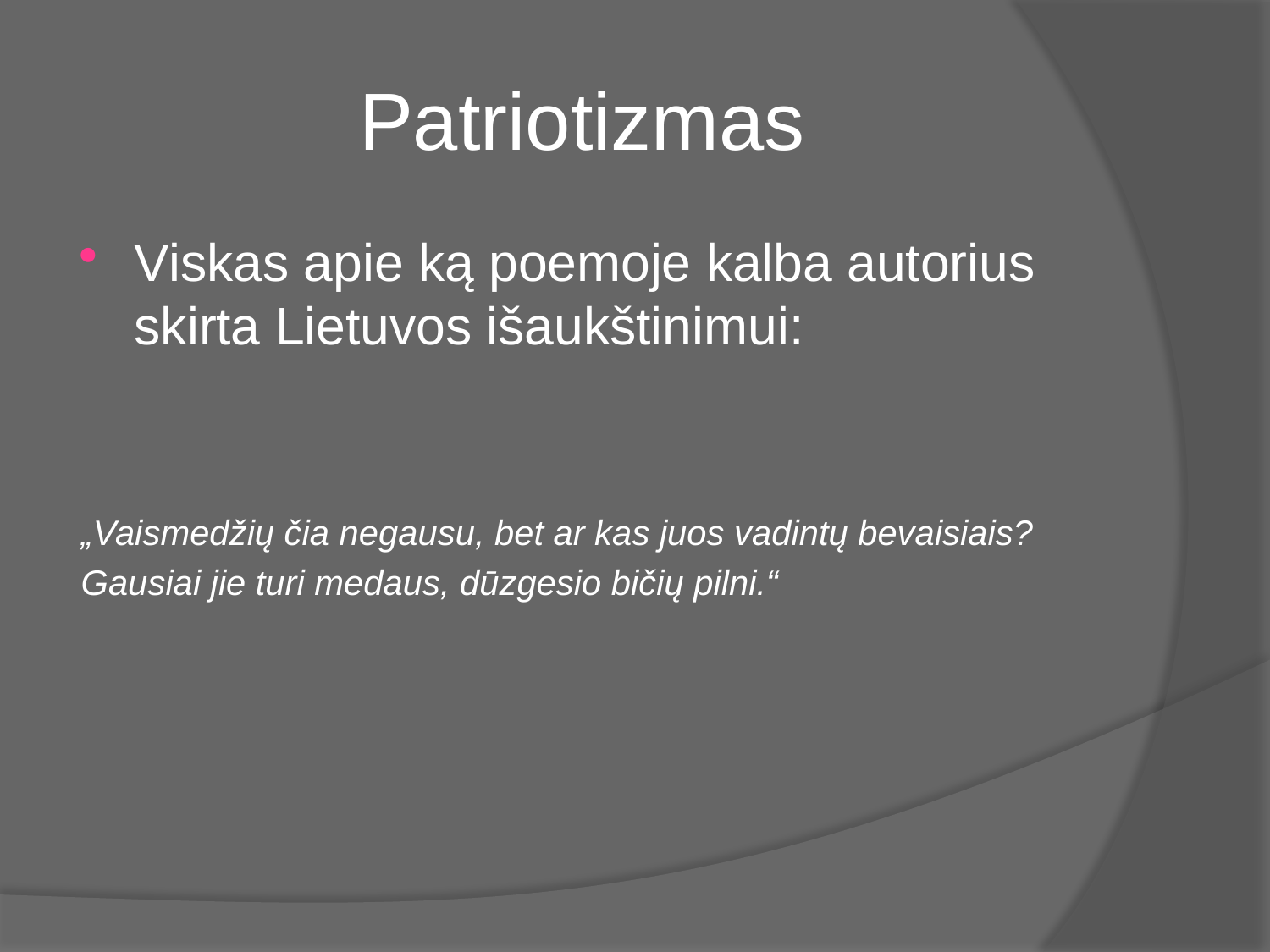

# Patriotizmas
Viskas apie ką poemoje kalba autorius skirta Lietuvos išaukštinimui:

„Vaismedžių čia negausu, bet ar kas juos vadintų bevaisiais?
Gausiai jie turi medaus, dūzgesio bičių pilni.“